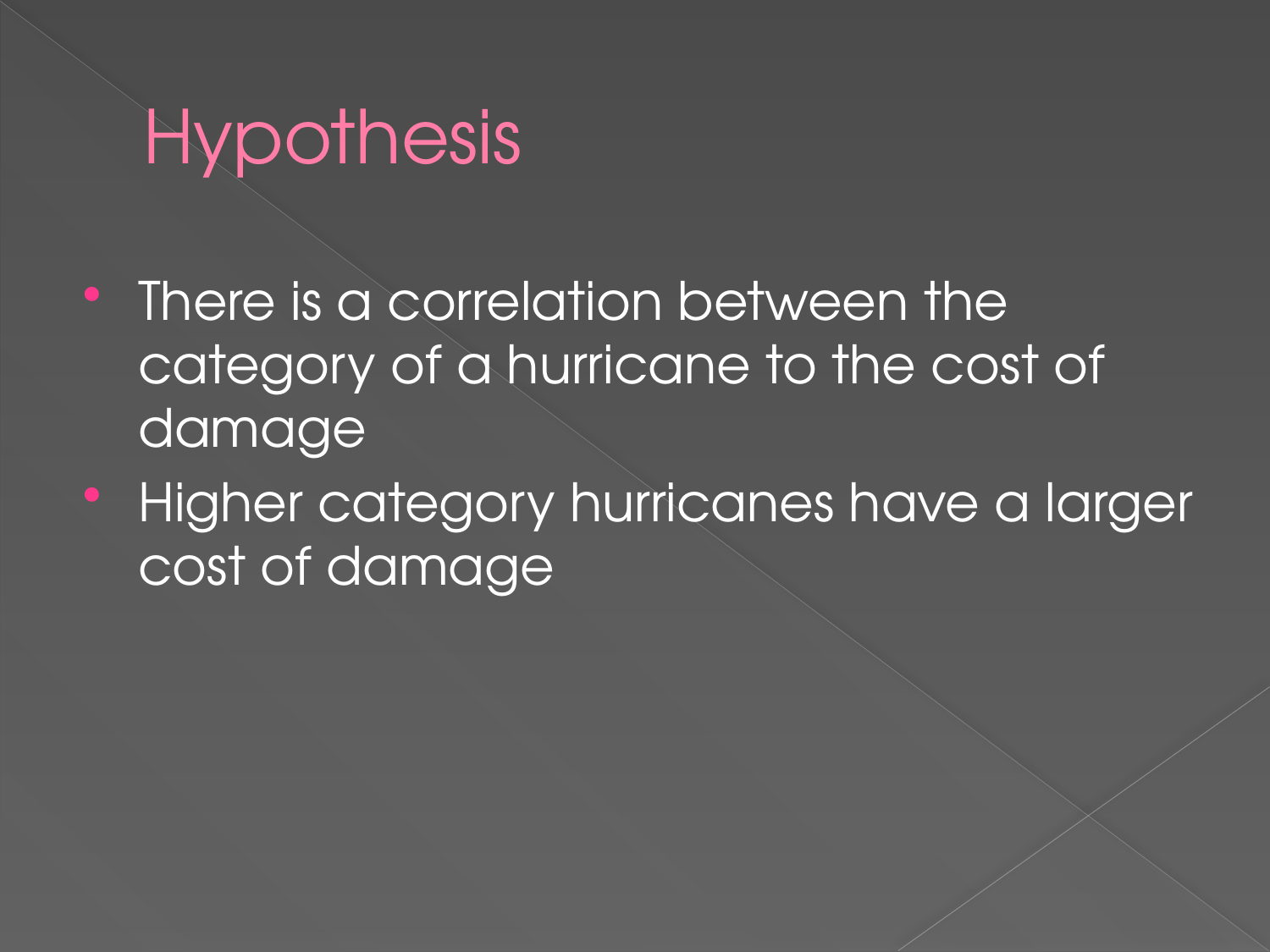

# Hypothesis
There is a correlation between the category of a hurricane to the cost of damage
Higher category hurricanes have a larger cost of damage